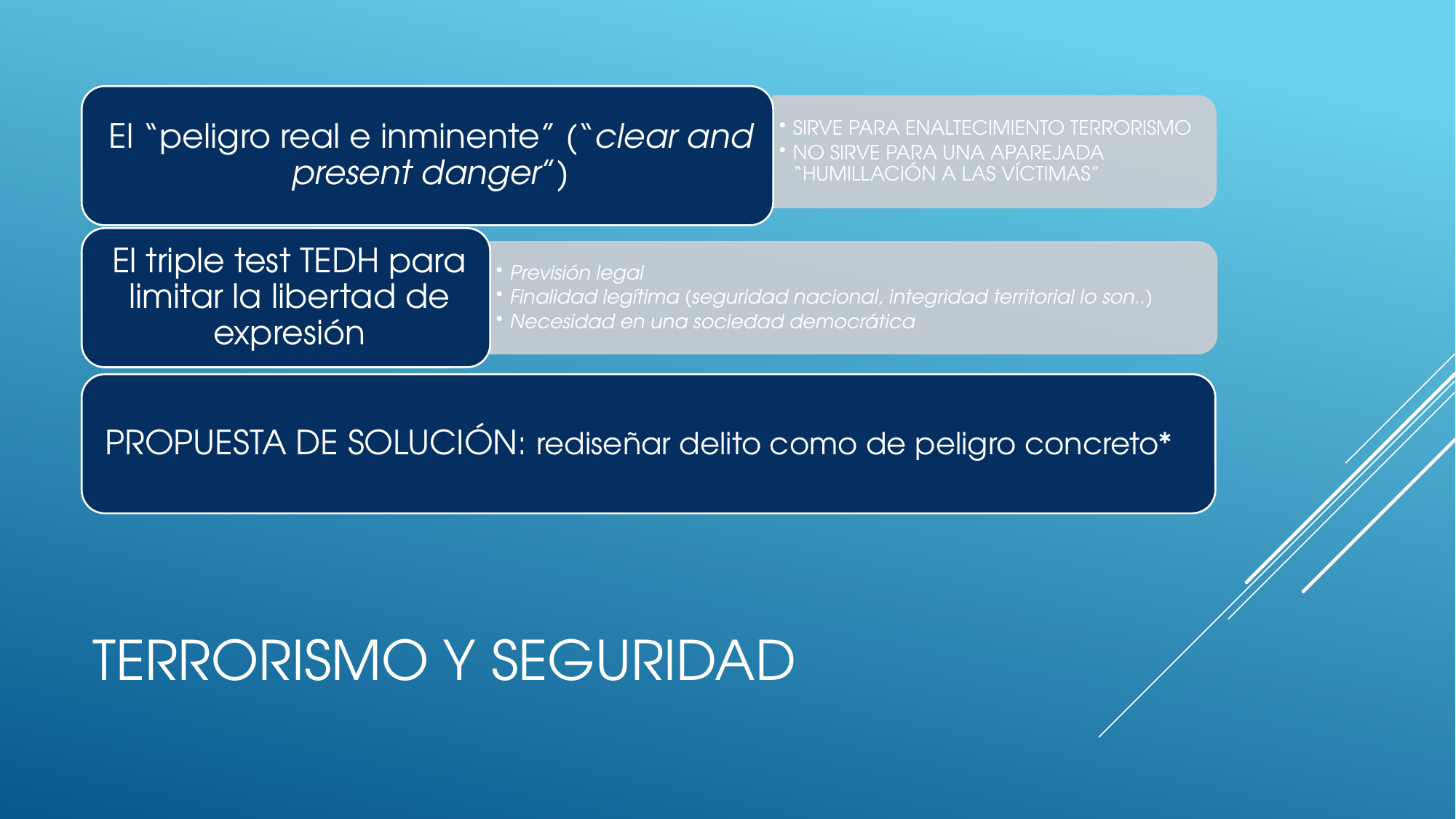

SIRVE PARA ENALTECIMIENTO TERRORISMO
NO SIRVE PARA UNA APAREJADA “HUMILLACIÓN A LAS VÍCTIMAS”
El “peligro real e inminente” (“clear and present danger”)
Previsión legal
Finalidad legítima (seguridad nacional, integridad territorial lo son..)
Necesidad en una sociedad democrática
El triple test TEDH para limitar la libertad de expresión
PROPUESTA DE SOLUCIÓN: rediseñar delito como de peligro concreto*
# Terrorismo y seguridad